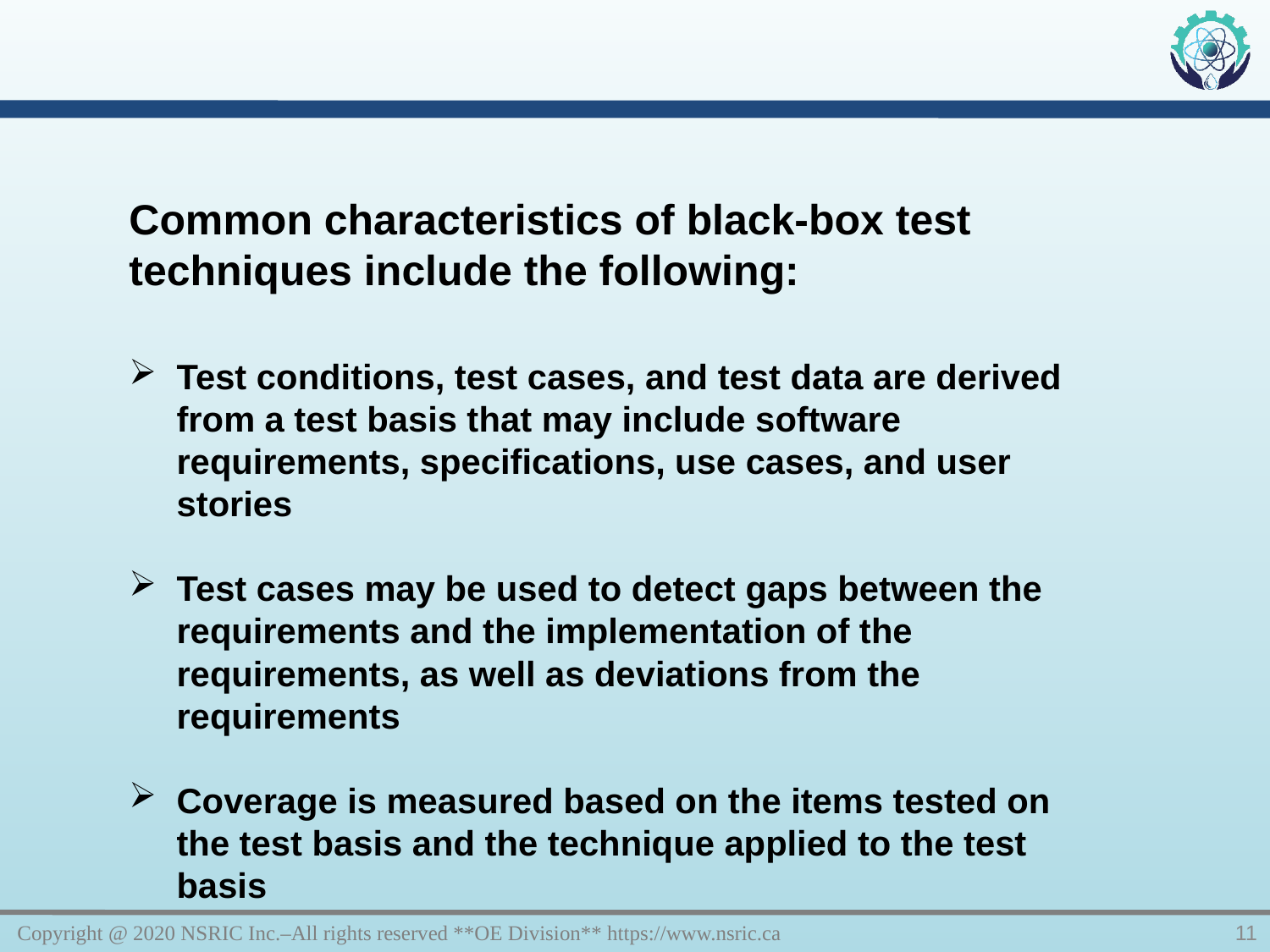

Common characteristics of black-box test techniques include the following:

Test conditions, test cases, and test data are derived from a test basis that may include software requirements, specifications, use cases, and user stories

Test cases may be used to detect gaps between the requirements and the implementation of the requirements, as well as deviations from the requirements

Coverage is measured based on the items tested on the test basis and the technique applied to the test basis
Copyright @ 2020 NSRIC Inc.–All rights reserved **OE Division** https://www.nsric.ca
11